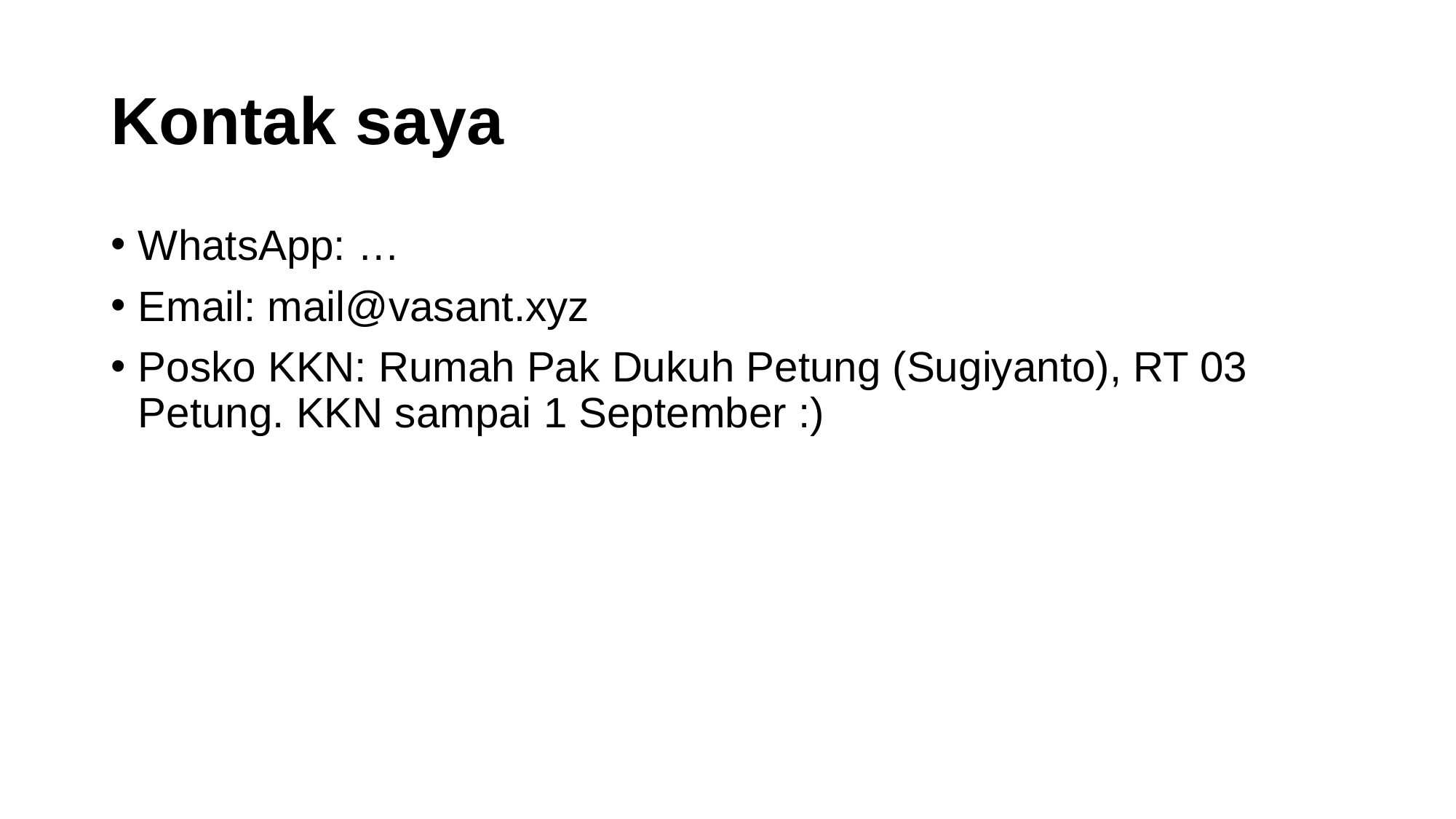

# Kontak saya
WhatsApp: …
Email: mail@vasant.xyz
Posko KKN: Rumah Pak Dukuh Petung (Sugiyanto), RT 03 Petung. KKN sampai 1 September :)